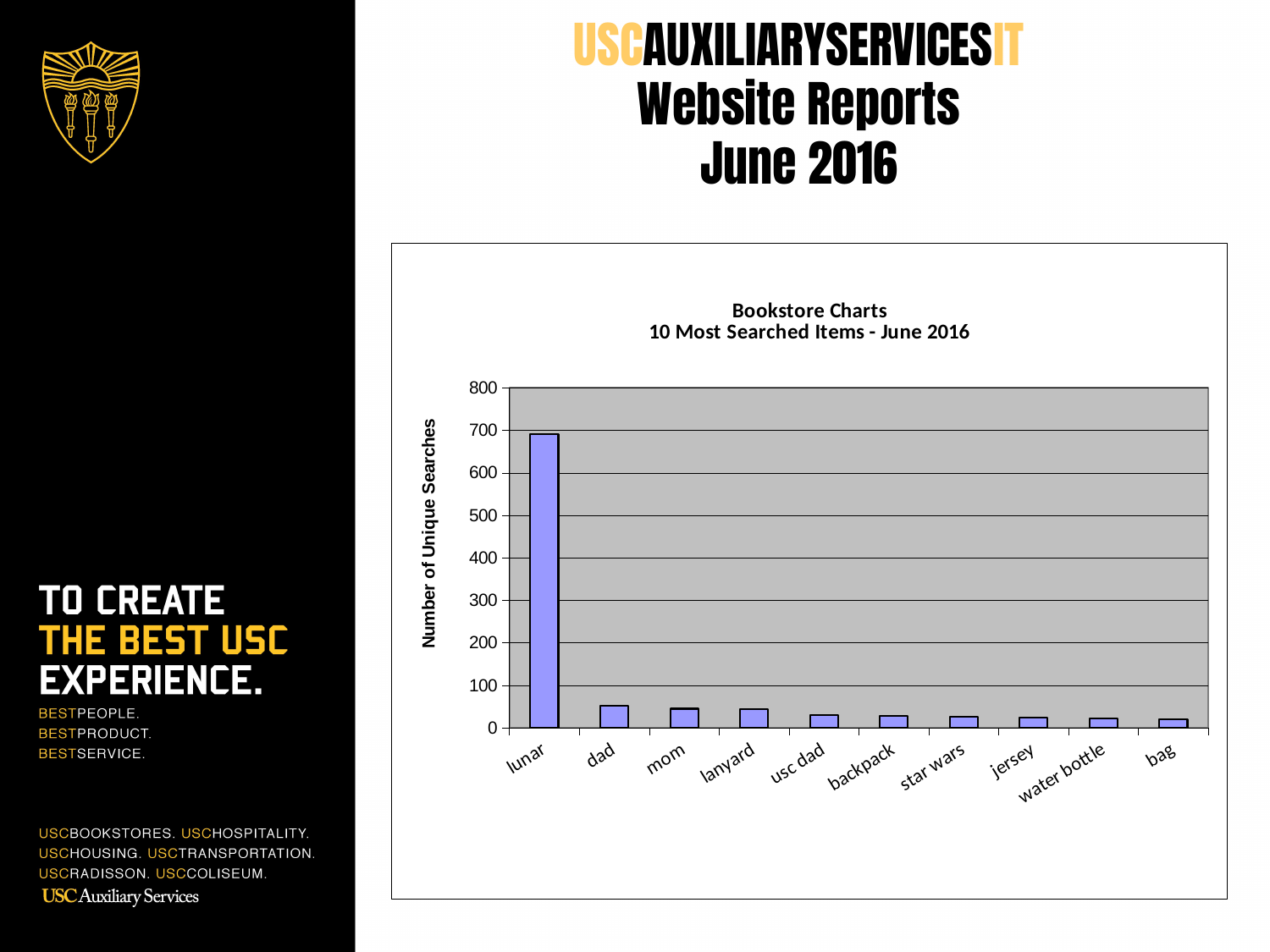

USCAUXILIARYSERVICESIT
Website Reports
June 2016

### Chart: Bookstore Charts
10 Most Searched Items - June 2016

| Category | Number of Unique Searches |
|---|---|
| lunar | 692.0 |
| dad | 52.0 |
| mom | 45.0 |
| lanyard | 44.0 |
| usc dad | 30.0 |
| backpack | 29.0 |
| star wars | 26.0 |
| jersey | 24.0 |
| water bottle | 23.0 |
| bag | 21.0 |